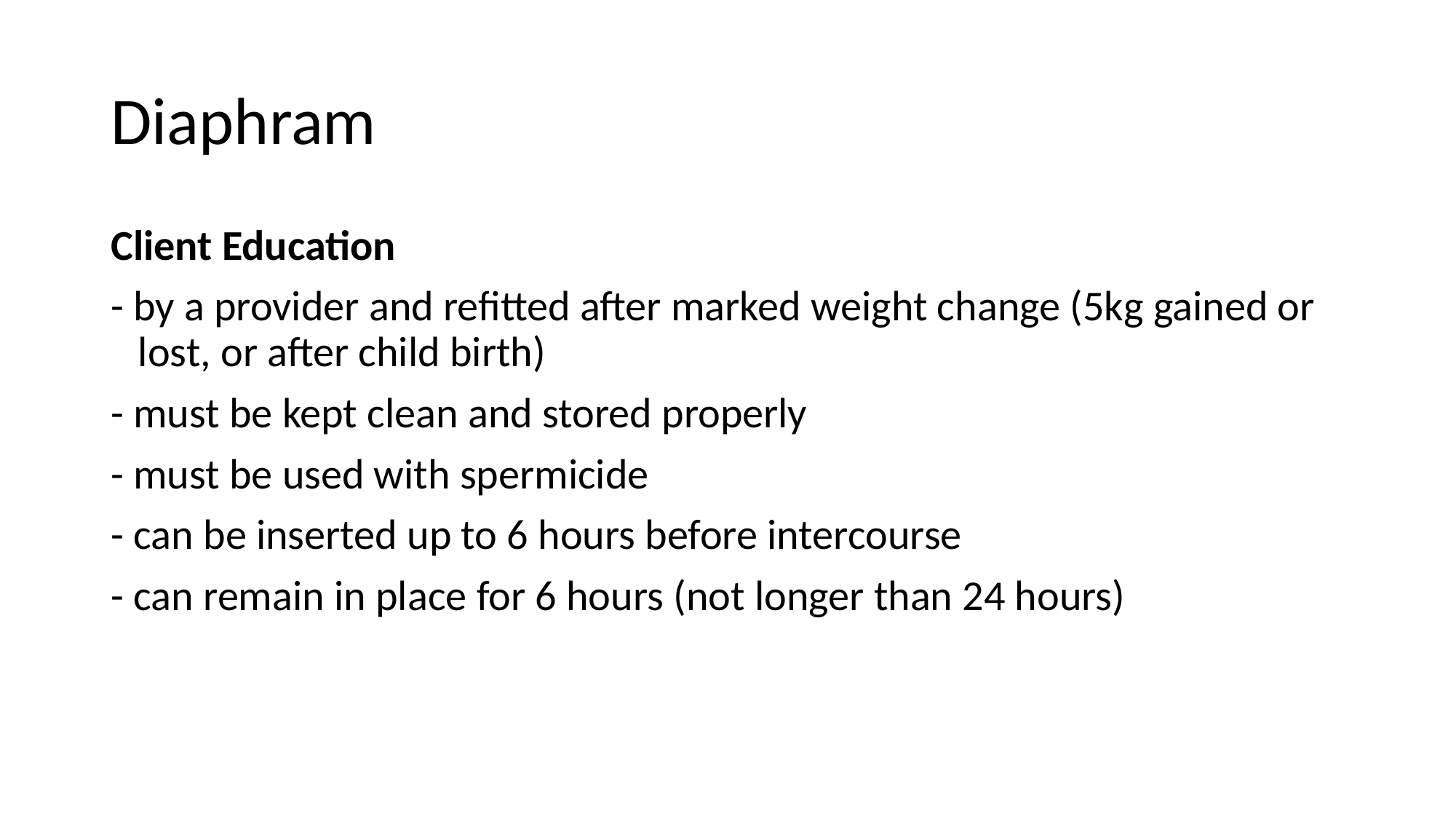

# Diaphram
Client Education
- by a provider and refitted after marked weight change (5kg gained or lost, or after child birth)
- must be kept clean and stored properly
- must be used with spermicide
- can be inserted up to 6 hours before intercourse
- can remain in place for 6 hours (not longer than 24 hours)